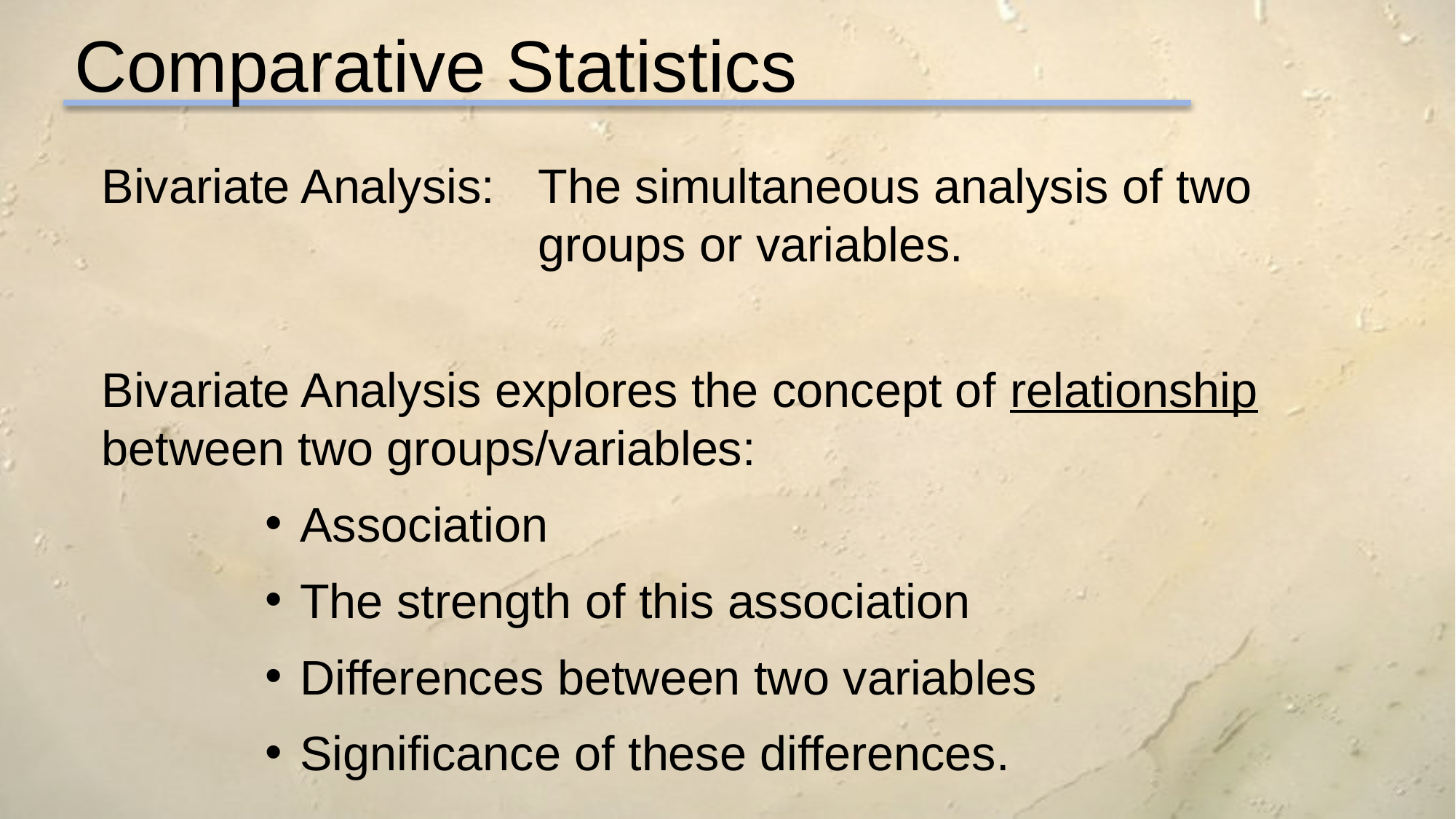

Comparative Statistics
Bivariate Analysis: 	The simultaneous analysis of two groups or variables.

Bivariate Analysis explores the concept of relationship between two groups/variables:
Association
The strength of this association
Differences between two variables
Significance of these differences.